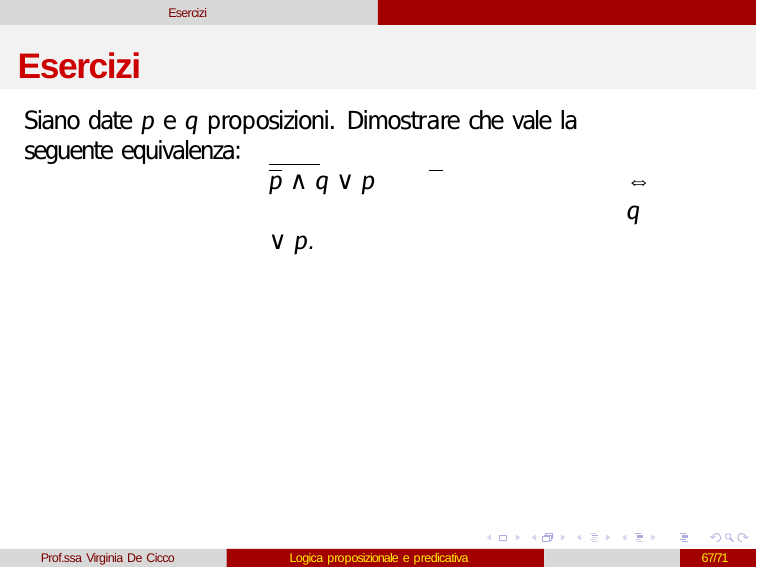

Esercizi

# Esercizi
Siano date p e q proposizioni. Dimostrare che vale la seguente equivalenza:
p ∧ q ∨ p	⇔	q ∨ p.

Prof.ssa Virginia De Cicco
Logica proposizionale e predicativa
67/71